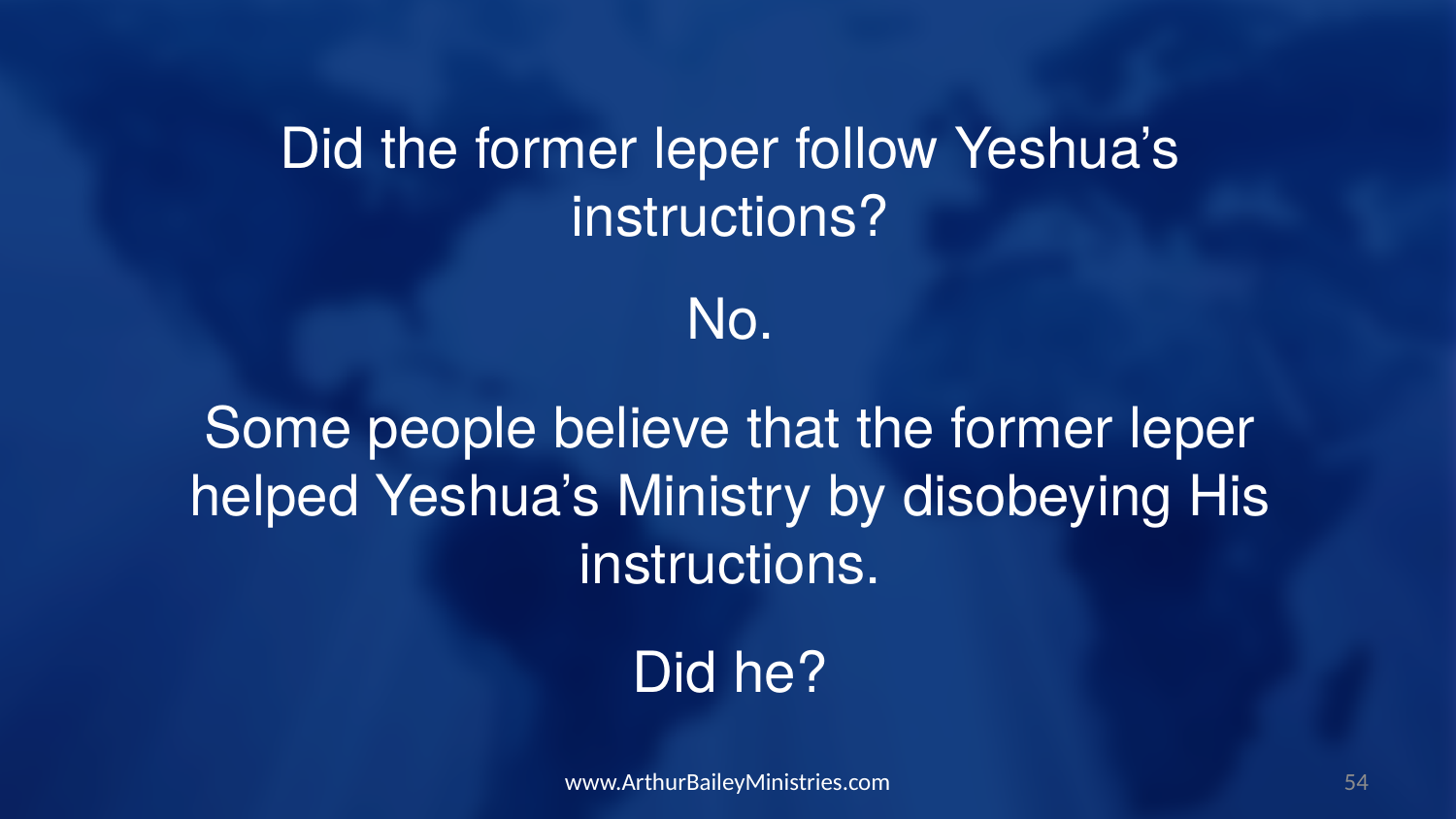

Did the former leper follow Yeshua’s instructions?
No.

Some people believe that the former leper helped Yeshua’s Ministry by disobeying His instructions.

Did he?
www.ArthurBaileyMinistries.com
54